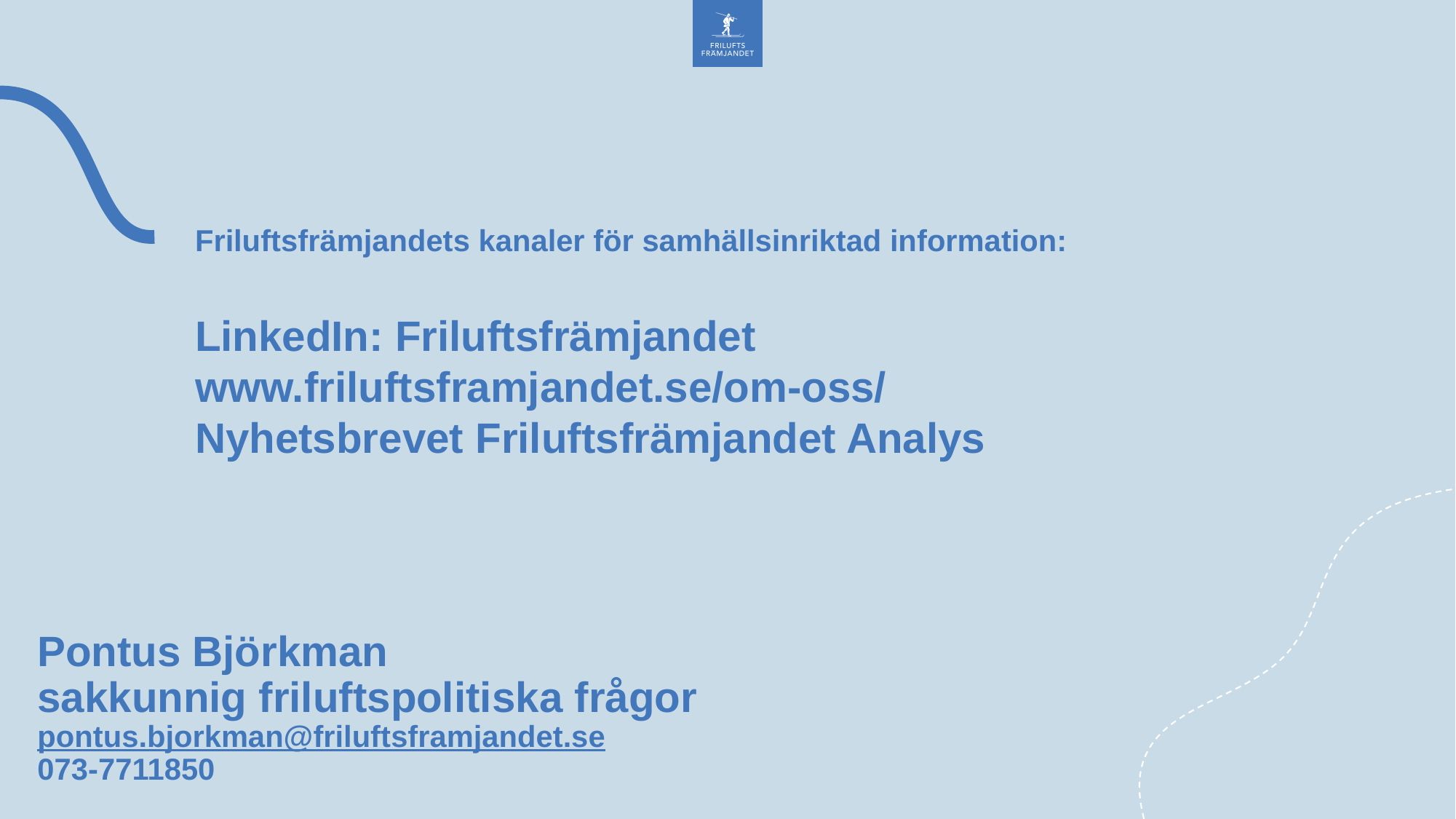

Friluftsfrämjandets kanaler för samhällsinriktad information:
LinkedIn: Friluftsfrämjandet
www.friluftsframjandet.se/om-oss/
Nyhetsbrevet Friluftsfrämjandet Analys
# Pontus Björkman sakkunnig friluftspolitiska frågor pontus.bjorkman@friluftsframjandet.se 073-7711850